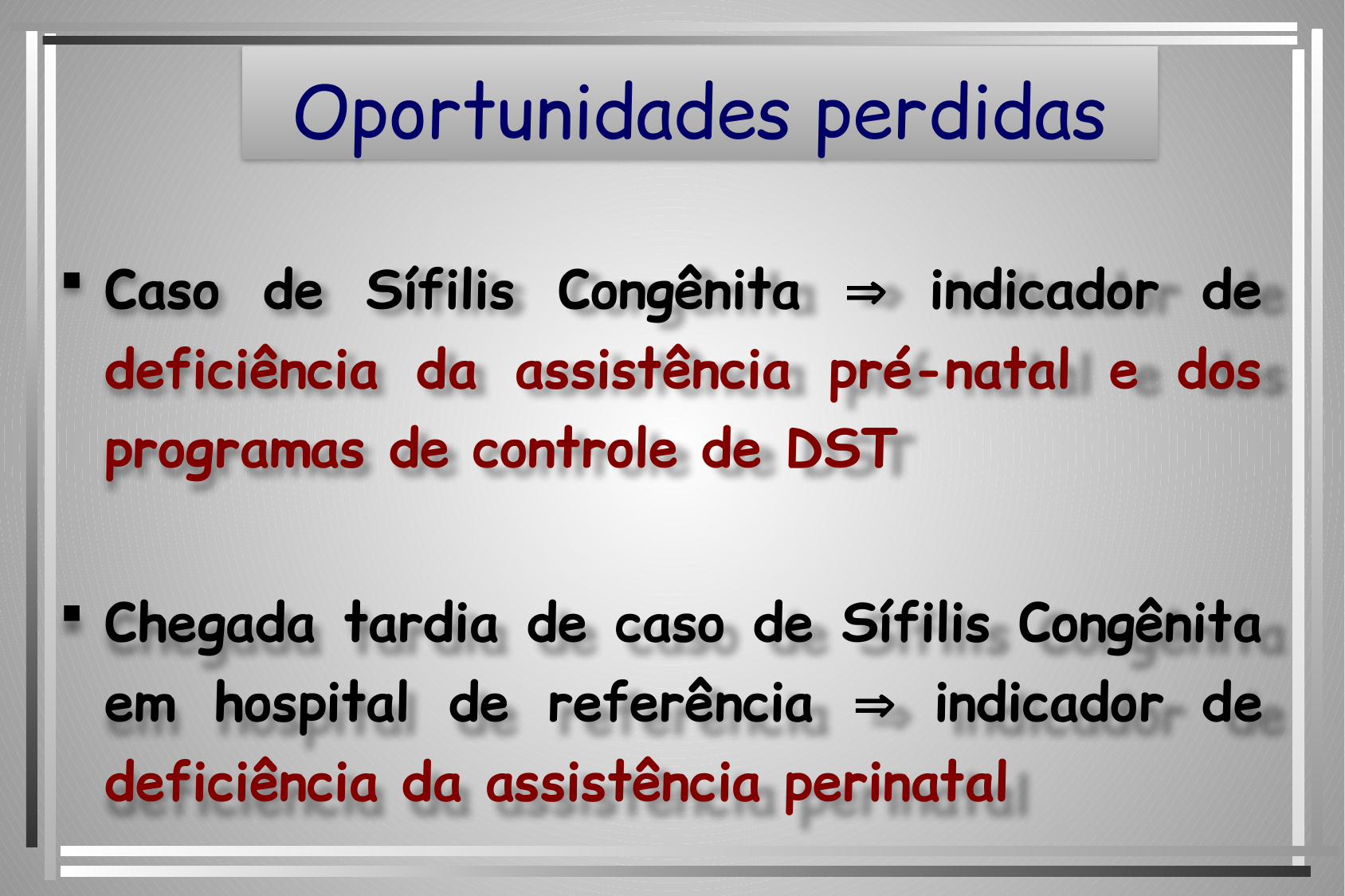

# Oportunidades perdidas
Caso de Sífilis Congênita ⇒ indicador de deficiência da assistência pré-natal e dos programas de controle de DST

Chegada tardia de caso de Sífilis Congênita em hospital de referência ⇒ indicador de deficiência da assistência perinatal